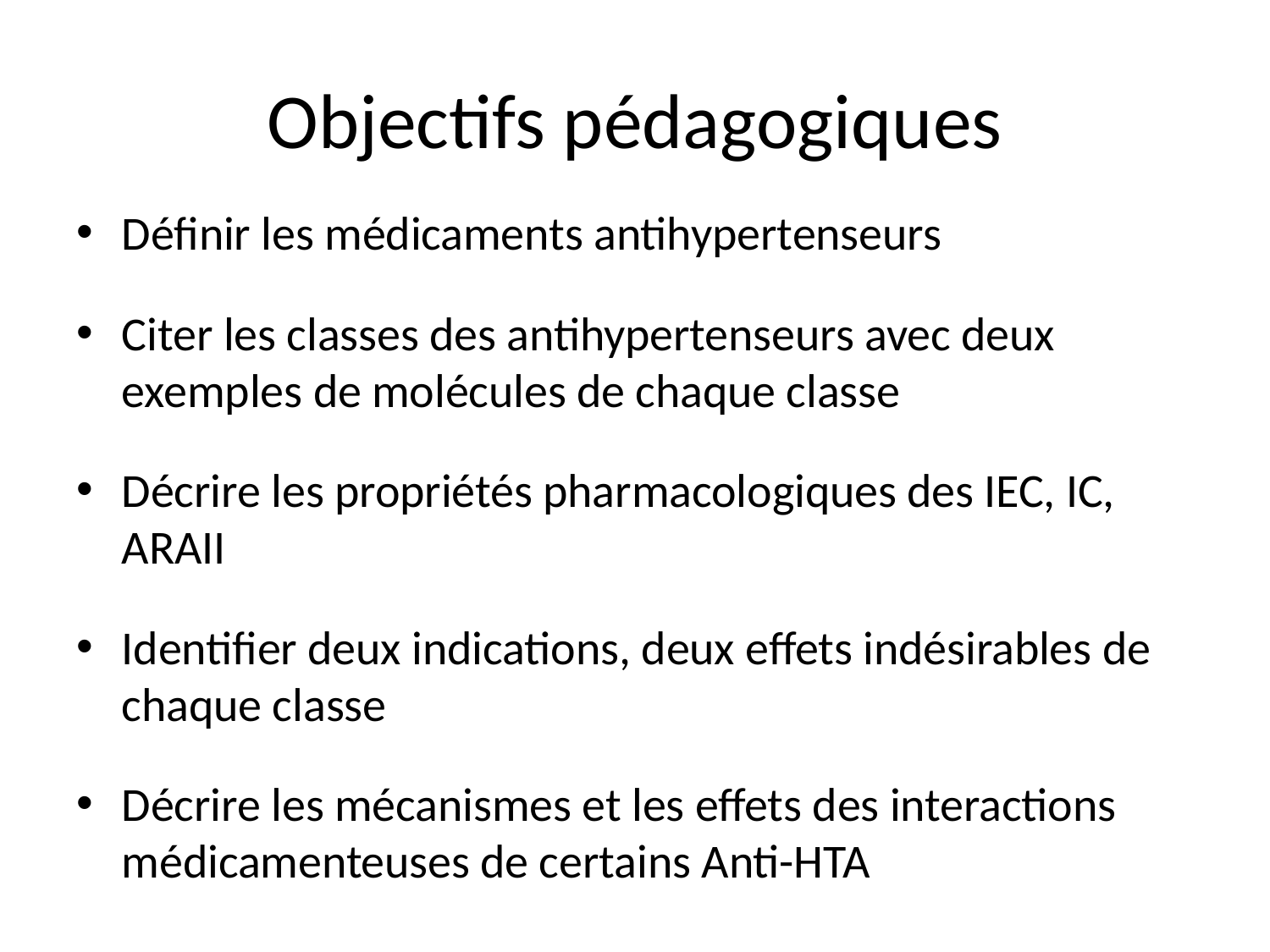

# Objectifs pédagogiques
Définir les médicaments antihypertenseurs

Citer les classes des antihypertenseurs avec deux exemples de molécules de chaque classe

Décrire les propriétés pharmacologiques des IEC, IC, ARAII

Identifier deux indications, deux effets indésirables de chaque classe

Décrire les mécanismes et les effets des interactions médicamenteuses de certains Anti-HTA